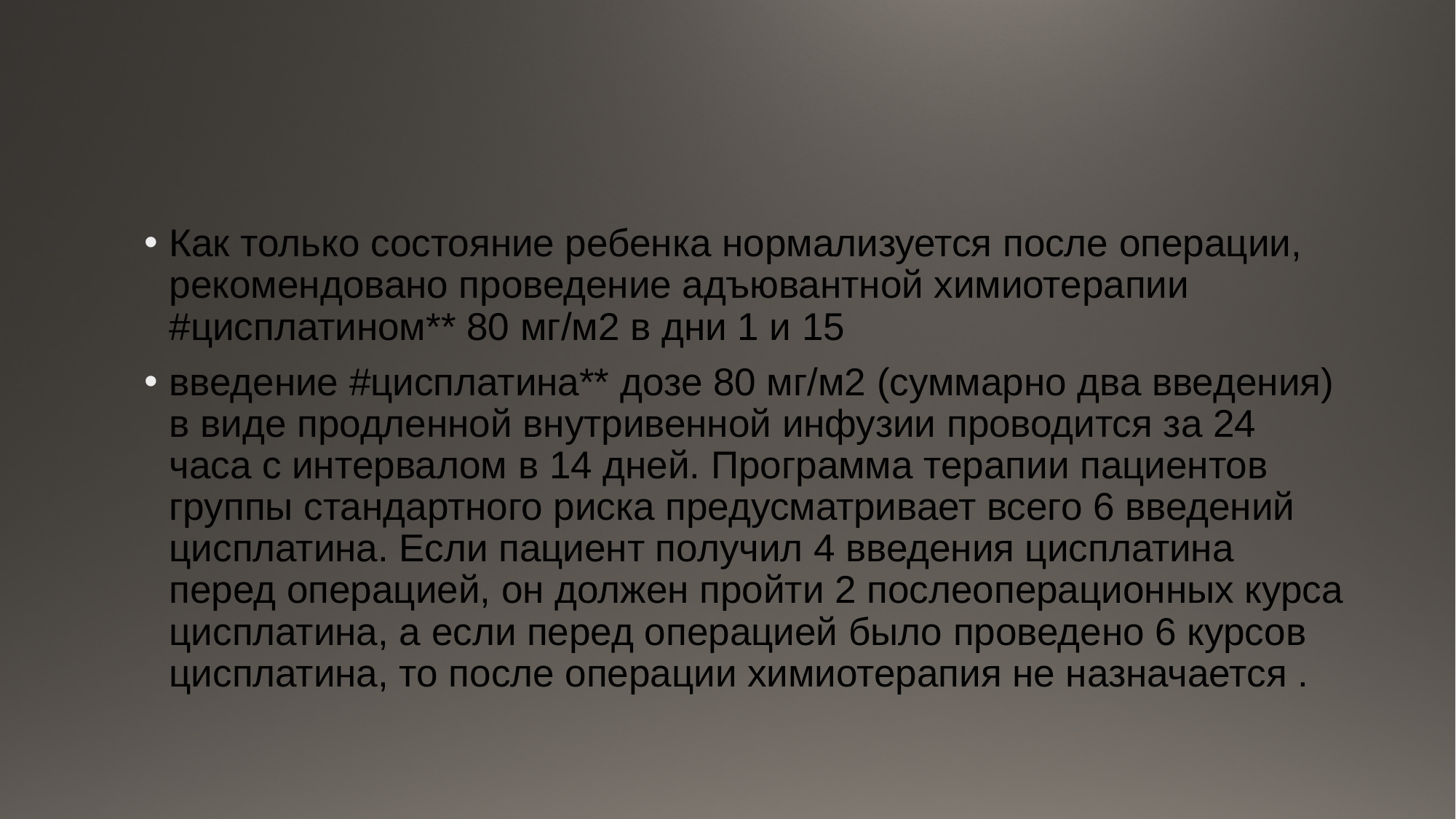

#
Как только состояние ребенка нормализуется после операции, рекомендовано проведение адъювантной химиотерапии #цисплатином** 80 мг/м2 в дни 1 и 15
введение #цисплатина** дозе 80 мг/м2 (суммарно два введения) в виде продленной внутривенной инфузии проводится за 24 часа с интервалом в 14 дней. Программа терапии пациентов группы стандартного риска предусматривает всего 6 введений цисплатина. Если пациент получил 4 введения цисплатина перед операцией, он должен пройти 2 послеоперационных курса цисплатина, а если перед операцией было проведено 6 курсов цисплатина, то после операции химиотерапия не назначается .